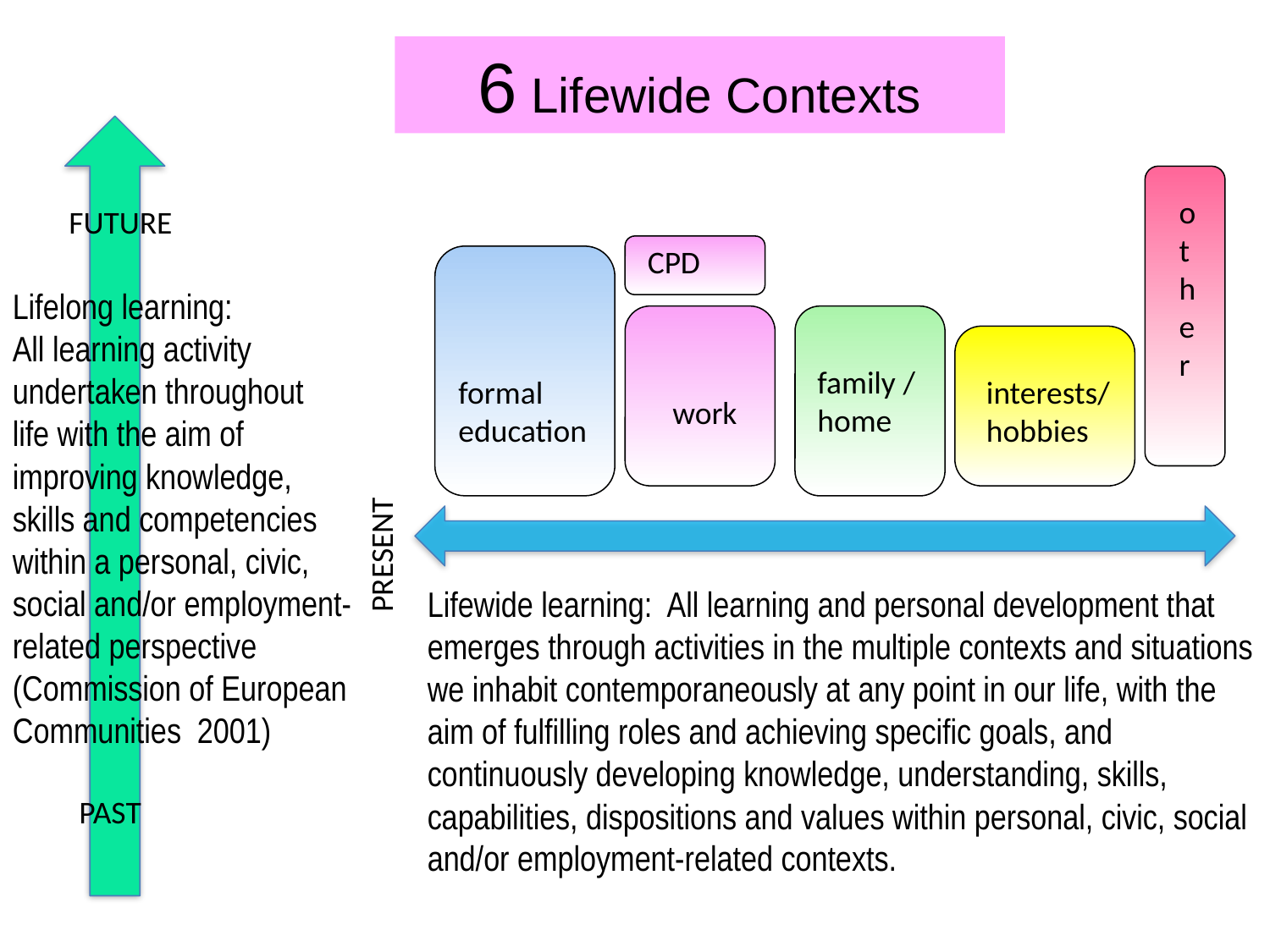

6 Lifewide Contexts

o
t
h
e
r
FUTURE

CPD

Lifelong learning:
All learning activity
undertaken throughout
life with the aim of
improving knowledge,
skills and competencies
within a personal, civic,
social and/or employment-
related perspective
(Commission of European
Communities  2001)

family /
home
formal
education
interests/
hobbies
work

PRESENT
Lifewide learning:  All learning and personal development that emerges through activities in the multiple contexts and situations we inhabit contemporaneously at any point in our life, with the aim of fulfilling roles and achieving specific goals, and continuously developing knowledge, understanding, skills, capabilities, dispositions and values within personal, civic, social and/or employment-related contexts.

PAST